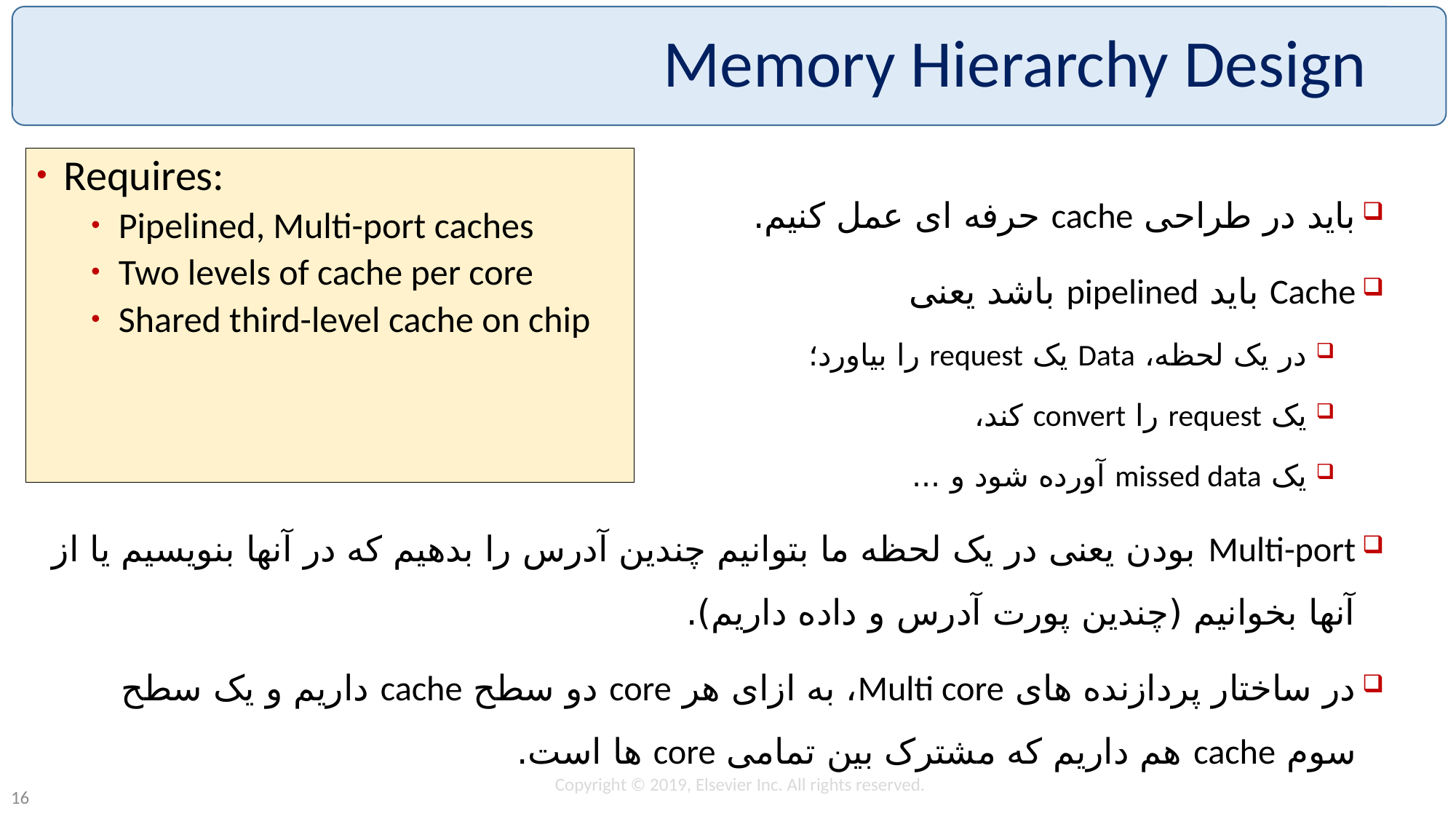

# Memory Hierarchy Design
Requires:
Pipelined, Multi-port caches
Two levels of cache per core
Shared third-level cache on chip
باید در طراحی cache حرفه ای عمل کنیم.
Cache باید pipelined باشد یعنی
در یک لحظه، Data یک request را بیاورد؛
یک request را convert کند،
یک missed data آورده شود و ...
Multi-port بودن یعنی در یک لحظه ما بتوانیم چندین آدرس را بدهیم که در آنها بنویسیم یا از آنها بخوانیم (چندین پورت آدرس و داده داریم).
در ساختار پردازنده های Multi core، به ازای هر core دو سطح cache داریم و یک سطح سوم cache هم داریم که مشترک بین تمامی core ها است.

Copyright © 2019, Elsevier Inc. All rights reserved.
16